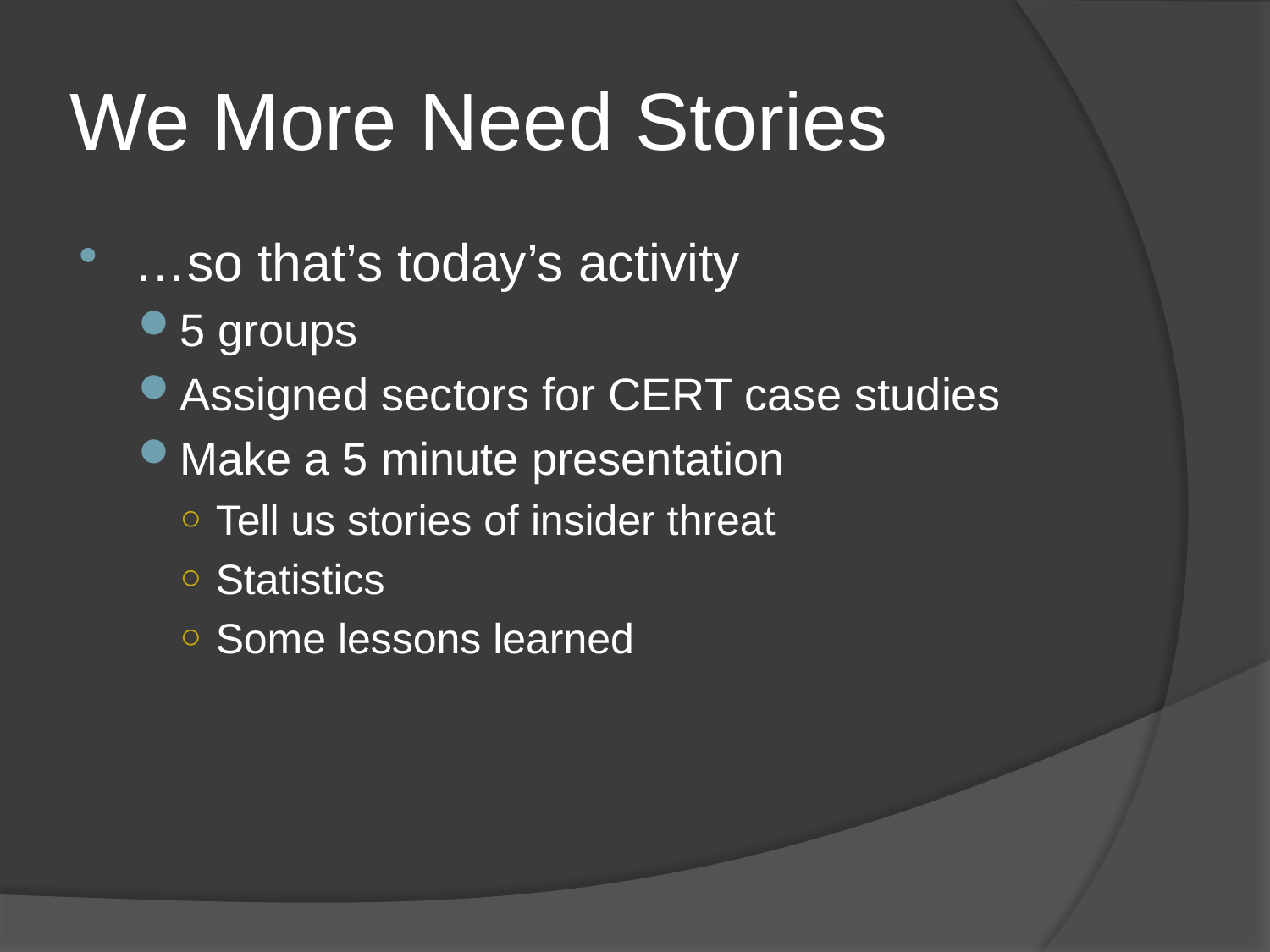

# We More Need Stories
…so that’s today’s activity
5 groups
Assigned sectors for CERT case studies
Make a 5 minute presentation
Tell us stories of insider threat
Statistics
Some lessons learned